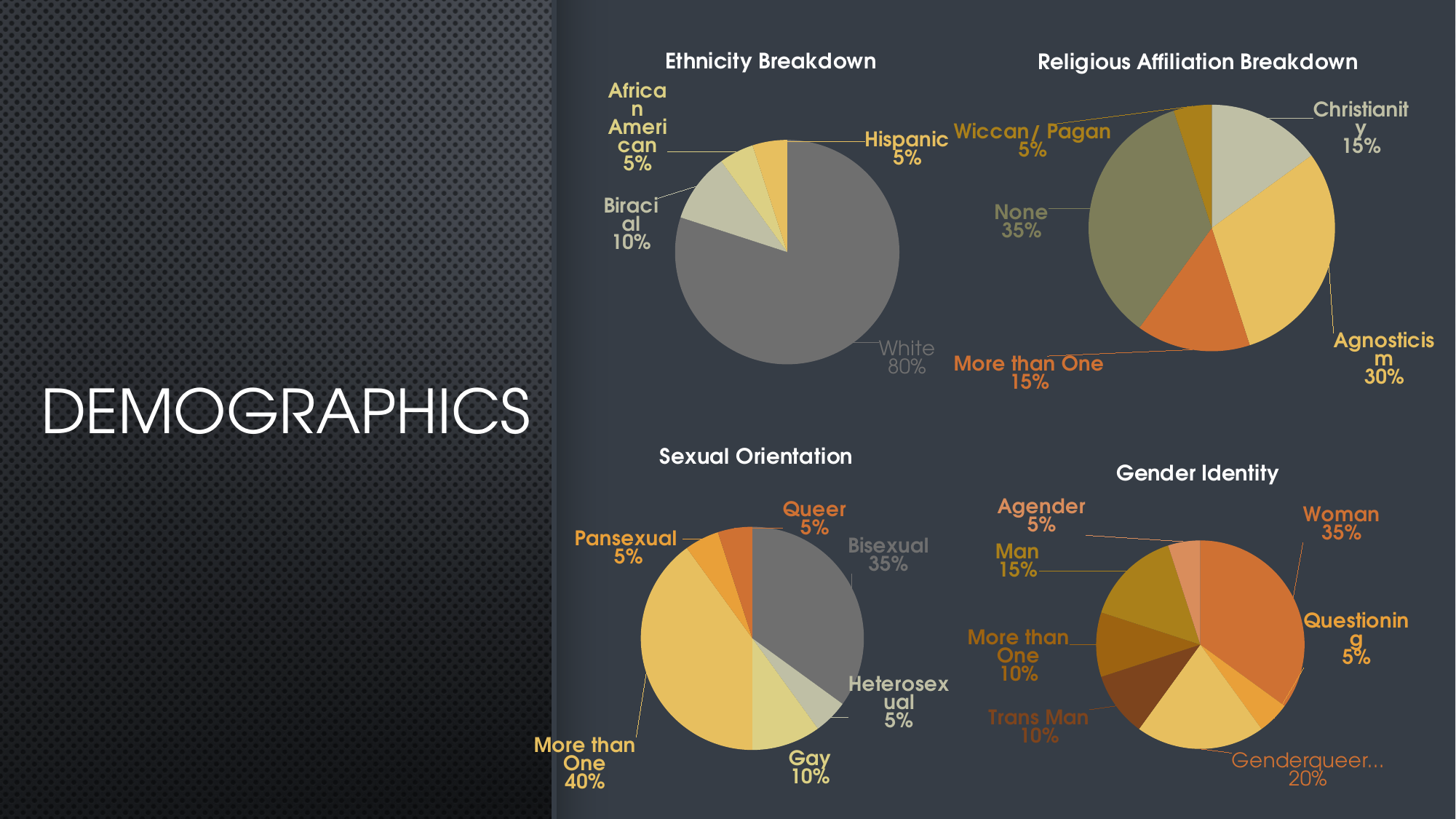

[unsupported chart]

### Chart: Religious Affiliation Breakdown

| Category | Religion |
|---|---|
| Christianity | 3.0 |
| Agnosticism | 6.0 |
| More than One | 3.0 |
| None | 7.0 |
| Wiccan/ Pagan | 1.0 |
# demographics

### Chart: Sexual Orientation

| Category | Sexual Orientation |
|---|---|
| Bisexual | 7.0 |
| Heterosexual | 1.0 |
| Gay | 2.0 |
| More than One | 8.0 |
| Pansexual  | 1.0 |
| Queer | 1.0 |

### Chart: Gender Identity

| Category | Gender Identity |
|---|---|
| Woman | 7.0 |
| Questioning | 1.0 |
| Genderqueer/ Genderfluid/ Non-binary | 4.0 |
| Trans Man | 2.0 |
| More than One | 2.0 |
| Man | 3.0 |
| Agender | 1.0 |